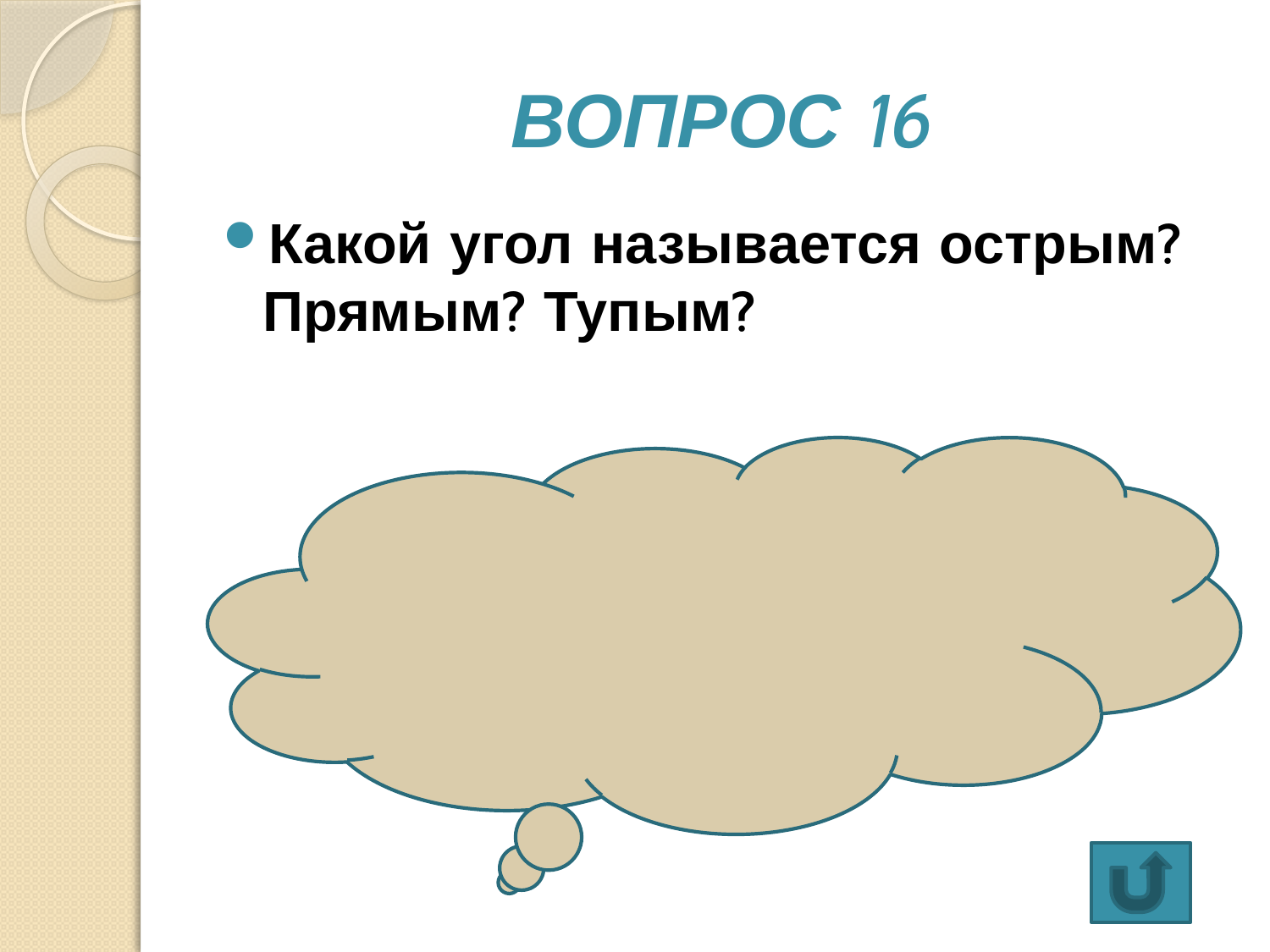

# Вопрос 16
Какой угол называется острым? Прямым? Тупым?

        Угол называется прямым, если он равен 90 град., острым, если он меньше 90 град., тупым, если он больше 90, но меньше 180 град.